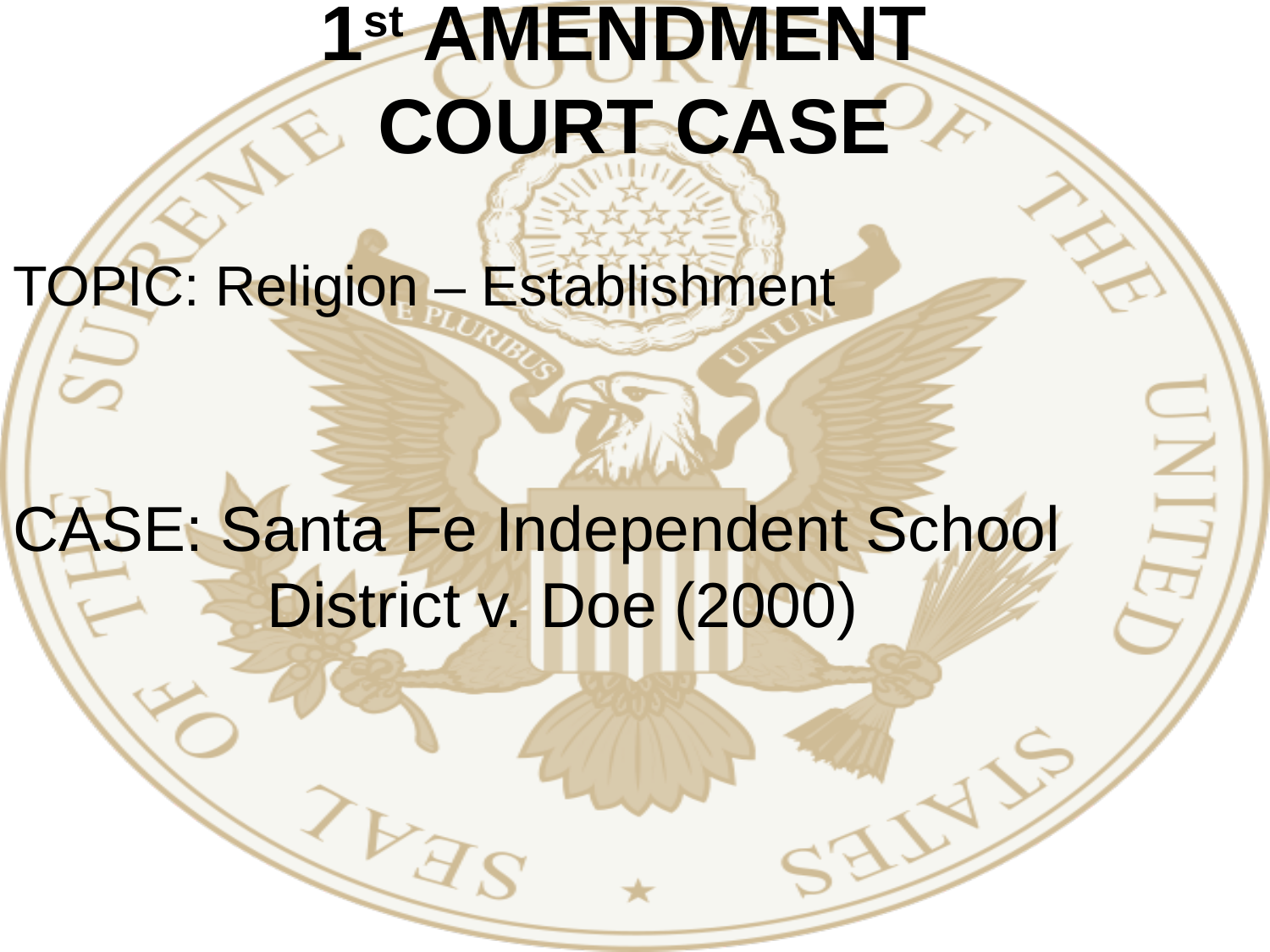

# 1st AMENDMENT COURT CASE
TOPIC: Religion – Establishment

CASE: Santa Fe Independent School 			District v. Doe (2000)